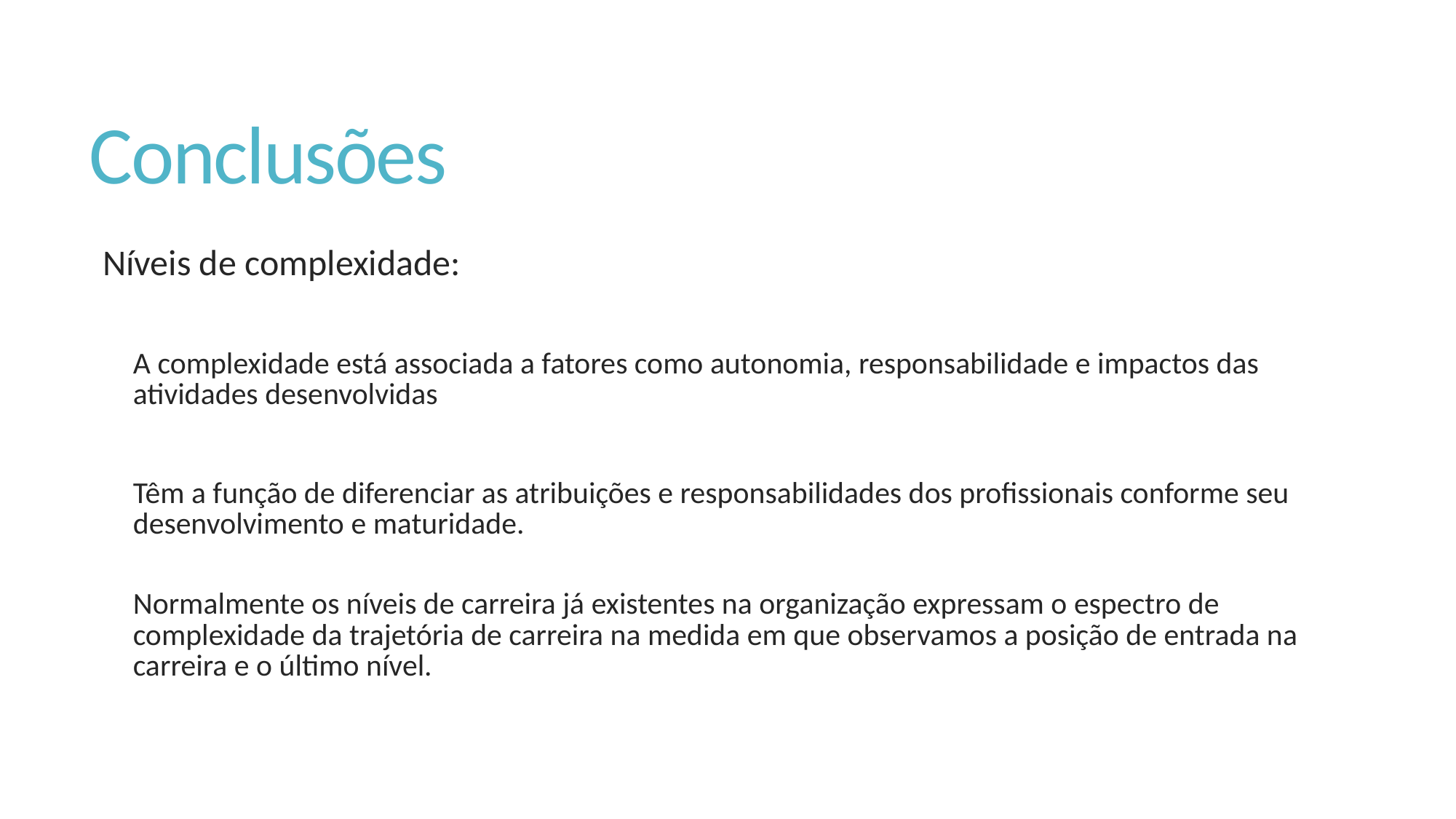

# Conclusões
Níveis de complexidade:

A complexidade está associada a fatores como autonomia, responsabilidade e impactos das atividades desenvolvidas

Têm a função de diferenciar as atribuições e responsabilidades dos profissionais conforme seu desenvolvimento e maturidade.

Normalmente os níveis de carreira já existentes na organização expressam o espectro de complexidade da trajetória de carreira na medida em que observamos a posição de entrada na carreira e o último nível.